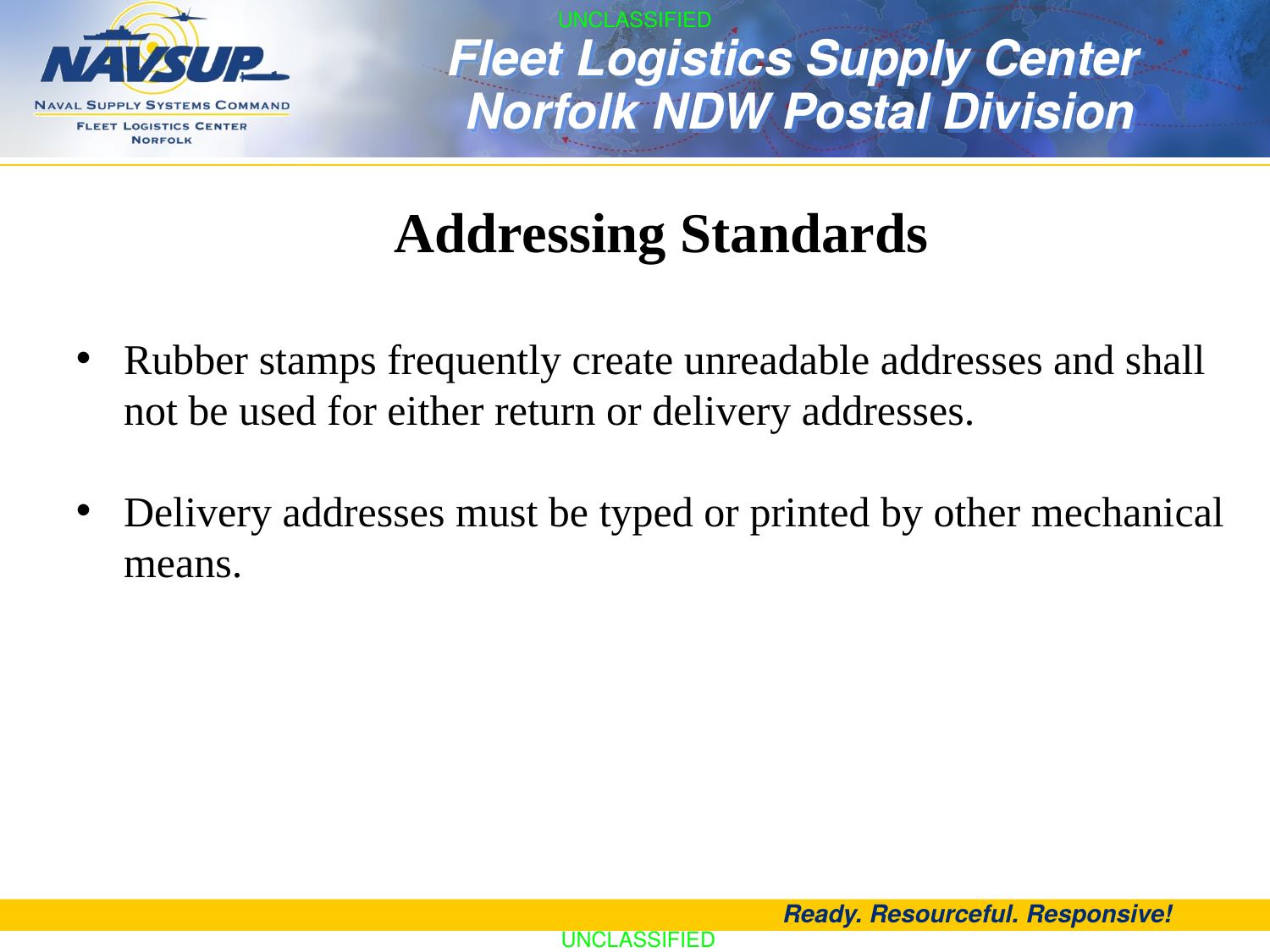

Addressing Standards

Rubber stamps frequently create unreadable addresses and shall not be used for either return or delivery addresses.

Delivery addresses must be typed or printed by other mechanical means.